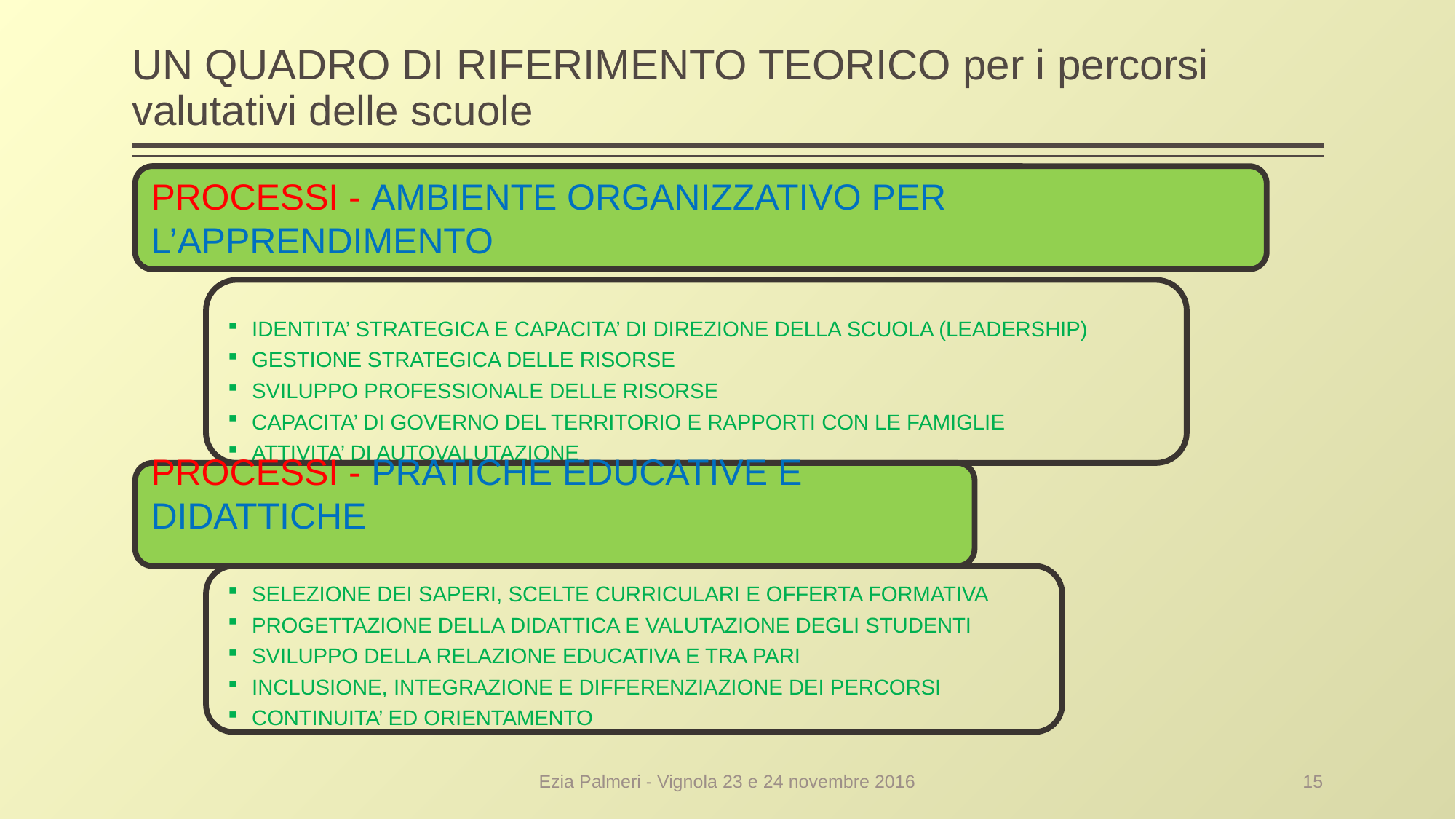

# UN QUADRO DI RIFERIMENTO TEORICO per i percorsi valutativi delle scuole

IDENTITA’ STRATEGICA E CAPACITA’ DI DIREZIONE DELLA SCUOLA (LEADERSHIP)
GESTIONE STRATEGICA DELLE RISORSE
SVILUPPO PROFESSIONALE DELLE RISORSE
CAPACITA’ DI GOVERNO DEL TERRITORIO E RAPPORTI CON LE FAMIGLIE
ATTIVITA’ DI AUTOVALUTAZIONE

SELEZIONE DEI SAPERI, SCELTE CURRICULARI E OFFERTA FORMATIVA
PROGETTAZIONE DELLA DIDATTICA E VALUTAZIONE DEGLI STUDENTI
SVILUPPO DELLA RELAZIONE EDUCATIVA E TRA PARI
INCLUSIONE, INTEGRAZIONE E DIFFERENZIAZIONE DEI PERCORSI
CONTINUITA’ ED ORIENTAMENTO

PROCESSI - AMBIENTE ORGANIZZATIVO PER L’APPRENDIMENTO

PROCESSI - PRATICHE EDUCATIVE E DIDATTICHE

Ezia Palmeri - Vignola 23 e 24 novembre 2016
15